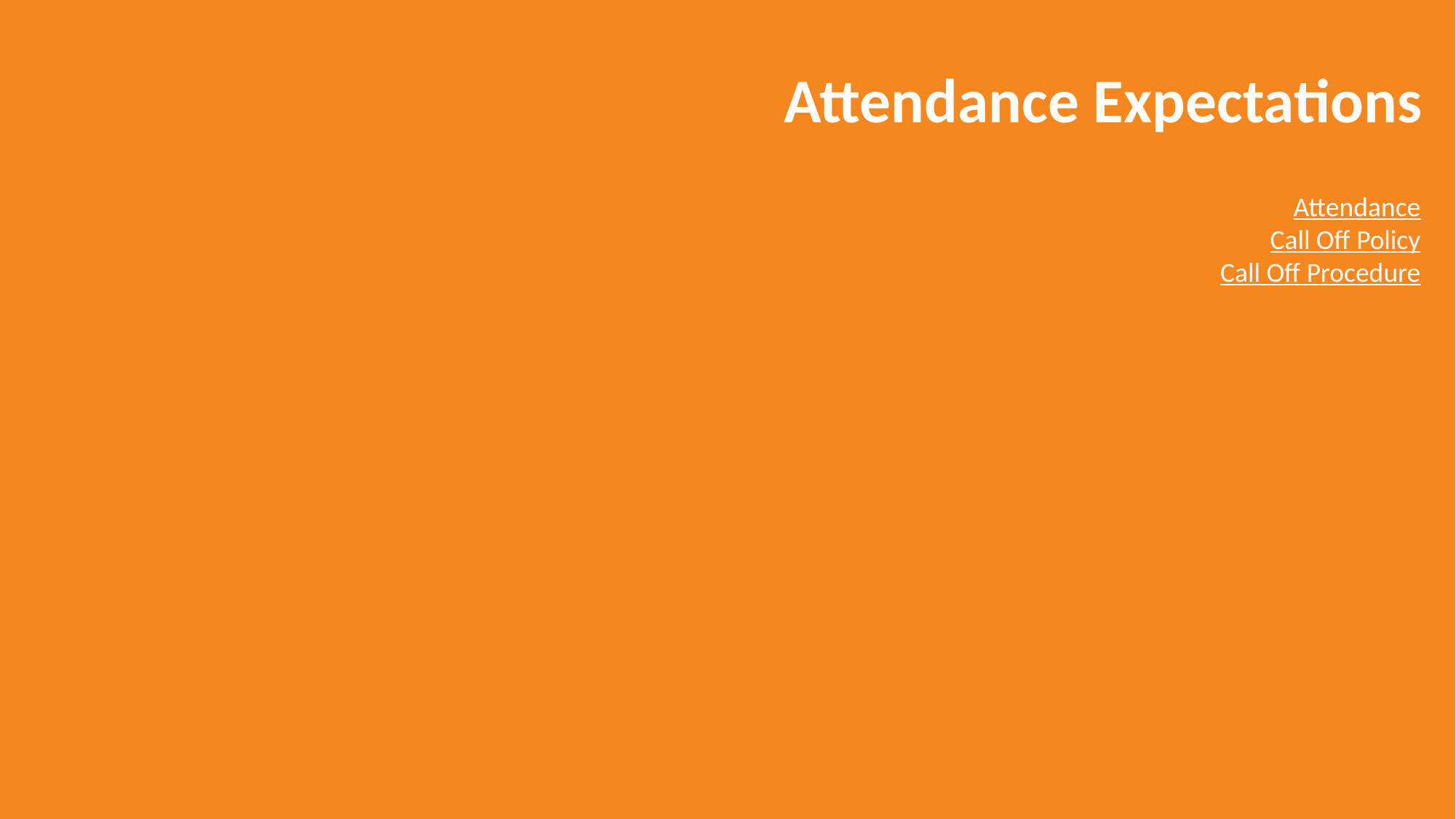

Attendance Expectations
Attendance
Call Off Policy
Call Off Procedure
33